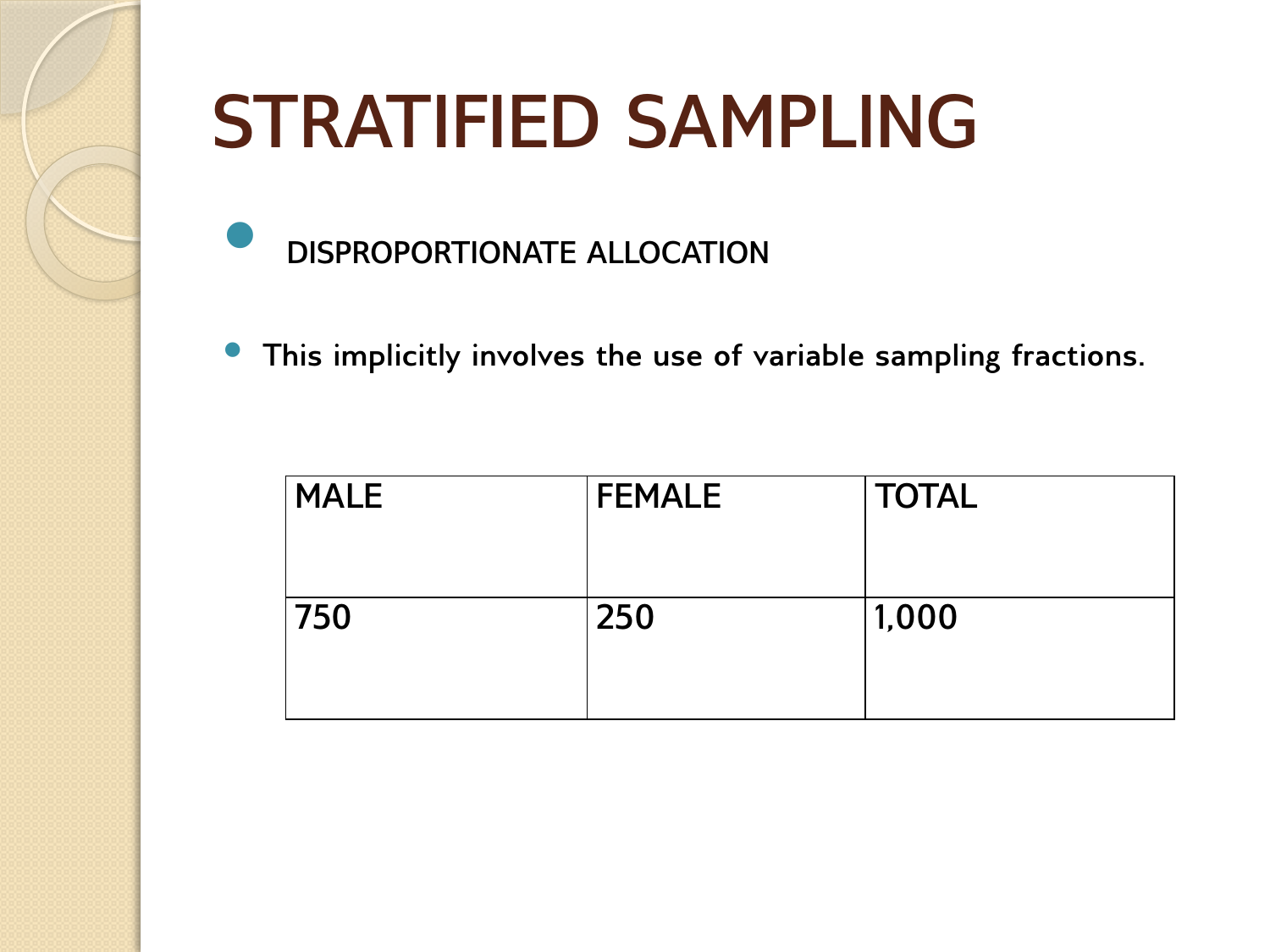

# STRATIFIED SAMPLING
 DISPROPORTIONATE ALLOCATION

This implicitly involves the use of variable sampling fractions.

| MALE | FEMALE | TOTAL |
| --- | --- | --- |
| 750 | 250 | 1,000 |